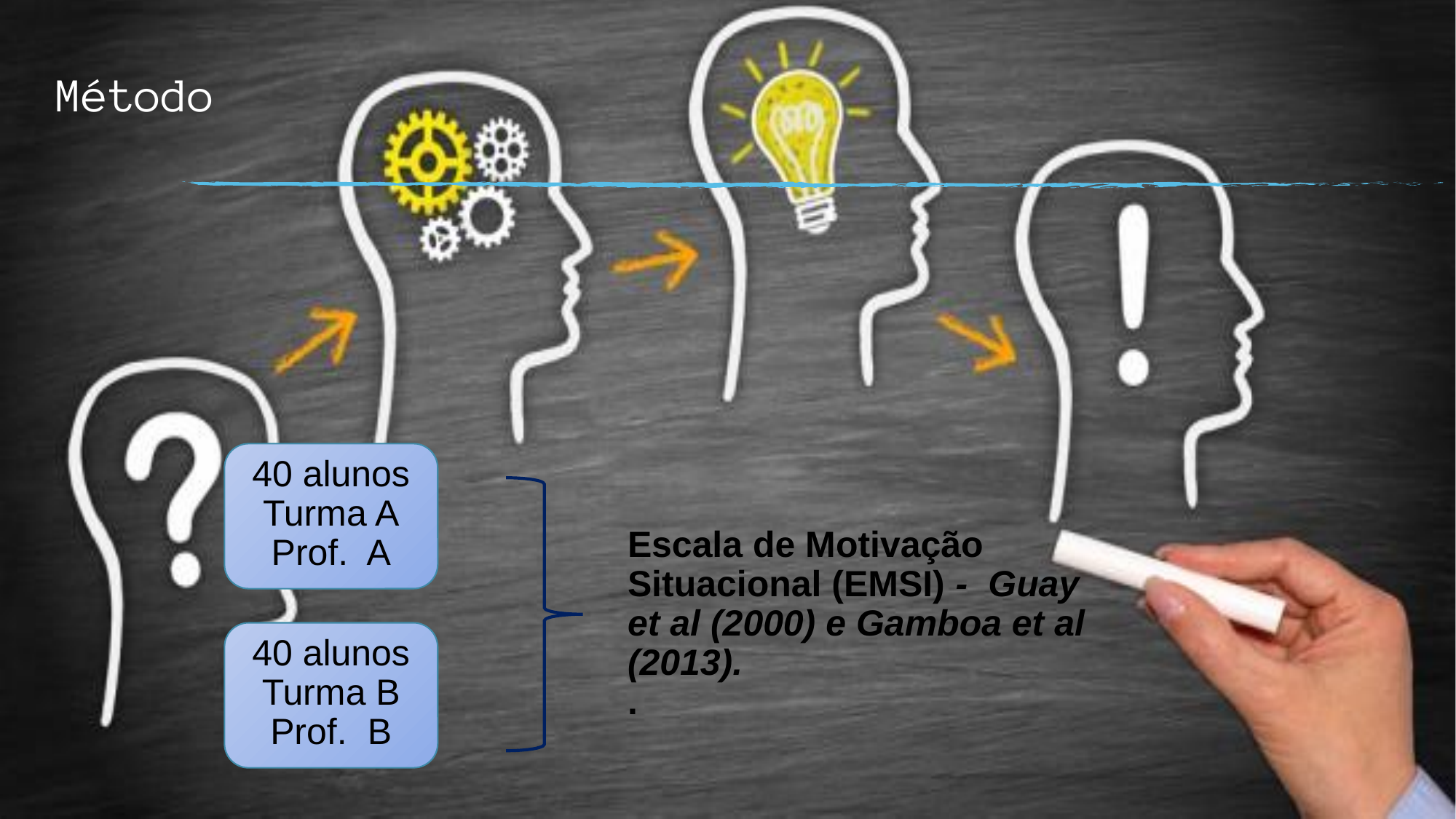

# Método

40 alunos
Turma A
Prof.  A

Escala de Motivação Situacional (EMSI) -  Guay et al (2000) e Gamboa et al (2013).
.

40 alunos
Turma B
Prof.  B